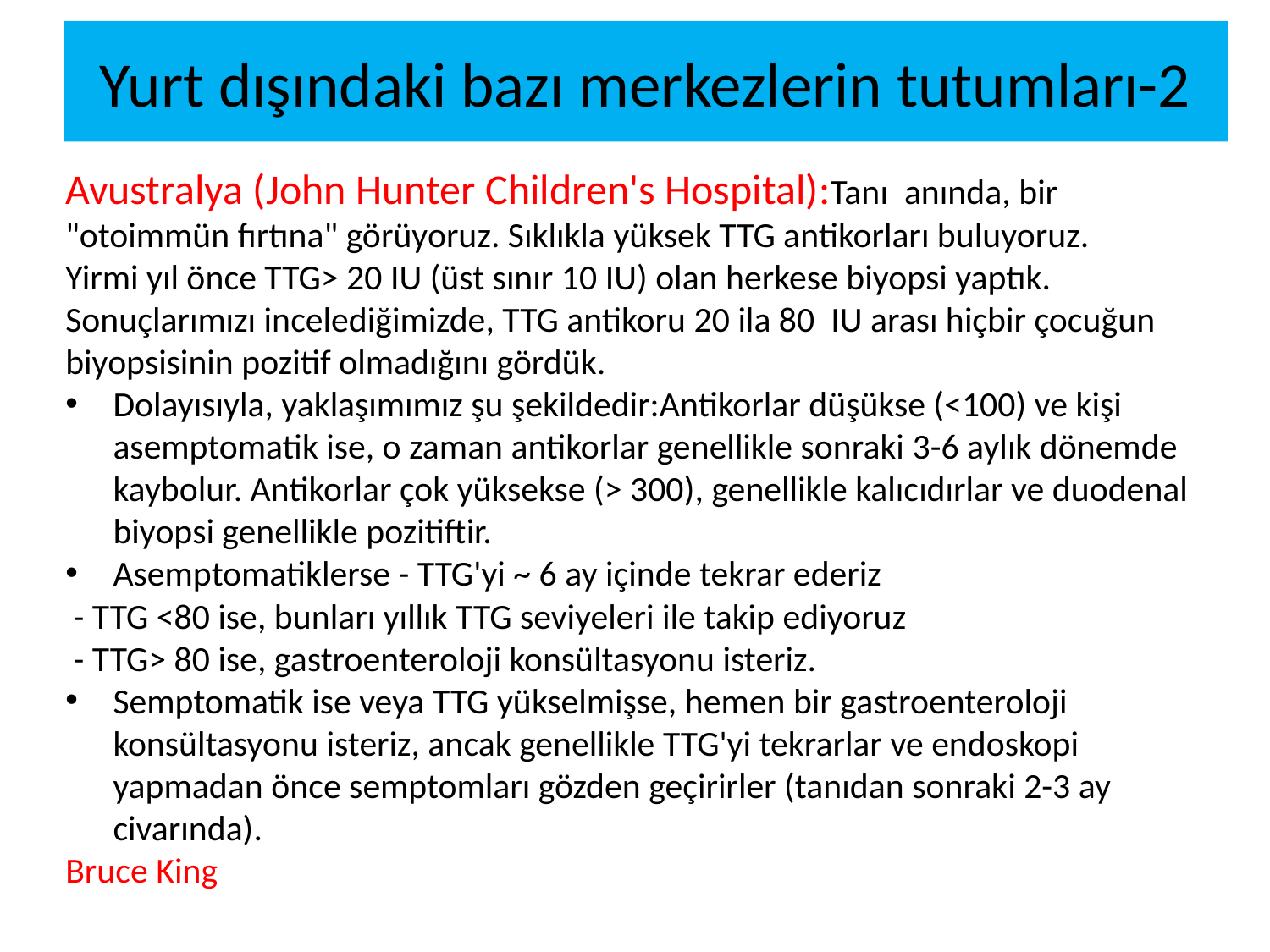

# Yurt dışındaki bazı merkezlerin tutumları-2
Avustralya (John Hunter Children's Hospital):Tanı  anında, bir "otoimmün fırtına" görüyoruz. Sıklıkla yüksek TTG antikorları buluyoruz.
Yirmi yıl önce TTG> 20 IU (üst sınır 10 IU) olan herkese biyopsi yaptık. Sonuçlarımızı incelediğimizde, TTG antikoru 20 ila 80  IU arası hiçbir çocuğun biyopsisinin pozitif olmadığını gördük.
Dolayısıyla, yaklaşımımız şu şekildedir:Antikorlar düşükse (<100) ve kişi asemptomatik ise, o zaman antikorlar genellikle sonraki 3-6 aylık dönemde kaybolur. Antikorlar çok yüksekse (> 300), genellikle kalıcıdırlar ve duodenal biyopsi genellikle pozitiftir.
Asemptomatiklerse - TTG'yi ~ 6 ay içinde tekrar ederiz
 - TTG <80 ise, bunları yıllık TTG seviyeleri ile takip ediyoruz
 - TTG> 80 ise, gastroenteroloji konsültasyonu isteriz.
Semptomatik ise veya TTG yükselmişse, hemen bir gastroenteroloji konsültasyonu isteriz, ancak genellikle TTG'yi tekrarlar ve endoskopi yapmadan önce semptomları gözden geçirirler (tanıdan sonraki 2-3 ay civarında).
Bruce King